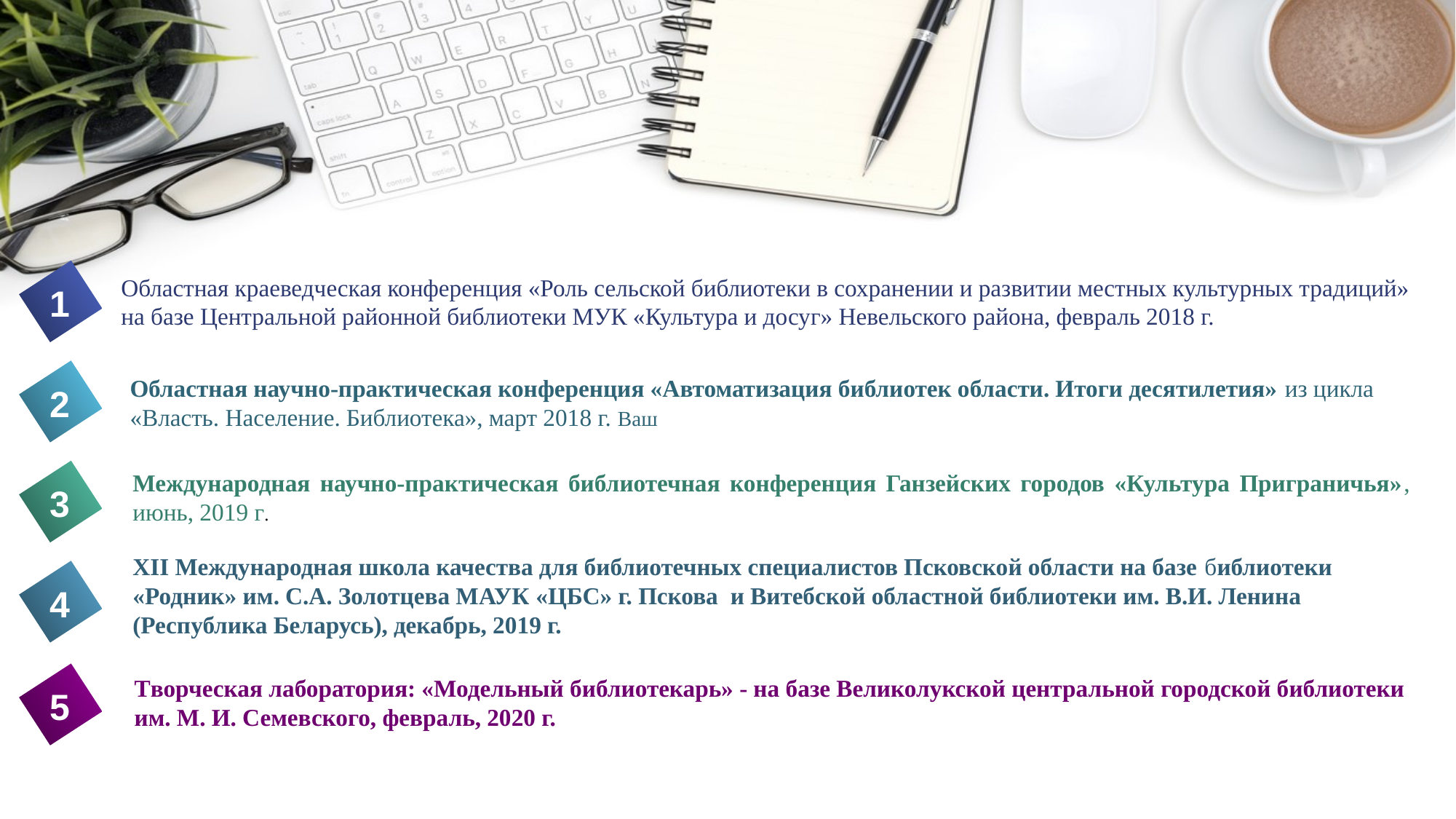

Областная краеведческая конференция «Роль сельской библиотеки в сохранении и развитии местных культурных традиций» на базе Центральной районной библиотеки МУК «Культура и досуг» Невельского района, февраль 2018 г.

1
Областная научно-практическая конференция «Автоматизация библиотек области. Итоги десятилетия» из цикла «Власть. Население. Библиотека», март 2018 г. Ваш текст

2
Международная научно-практическая библиотечная конференция Ганзейских городов «Культура Приграничья», июнь, 2019 г.

3
XII Международная школа качества для библиотечных специалистов Псковской области на базе библиотеки «Родник» им. С.А. Золотцева МАУК «ЦБС» г. Пскова  и Витебской областной библиотеки им. В.И. Ленина (Республика Беларусь), декабрь, 2019 г.

4
Творческая лаборатория: «Модельный библиотекарь» - на базе Великолукской центральной городской библиотеки им. М. И. Семевского, февраль, 2020 г.

5